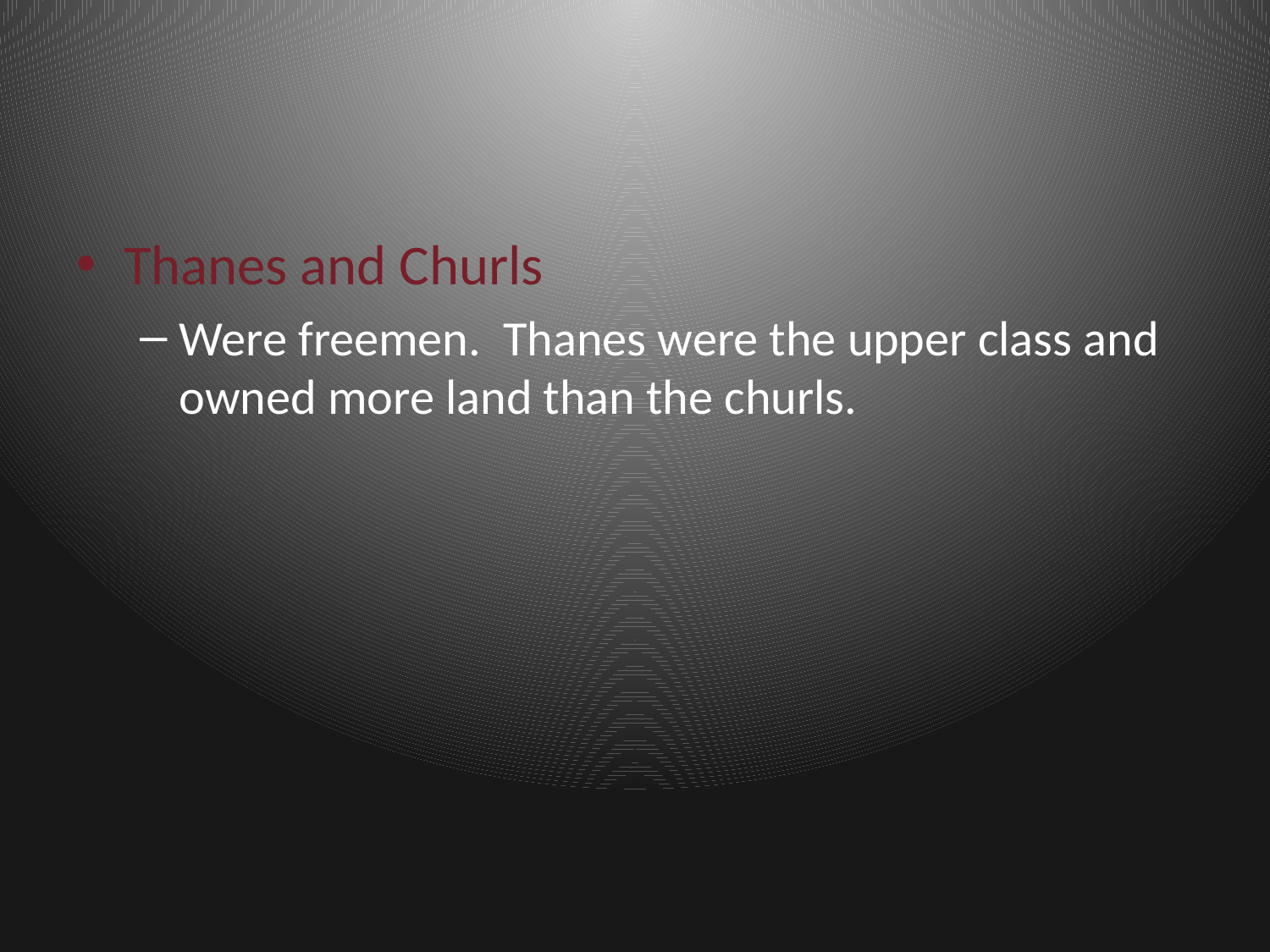

Thanes and Churls
Were freemen.  Thanes were the upper class and owned more land than the churls.